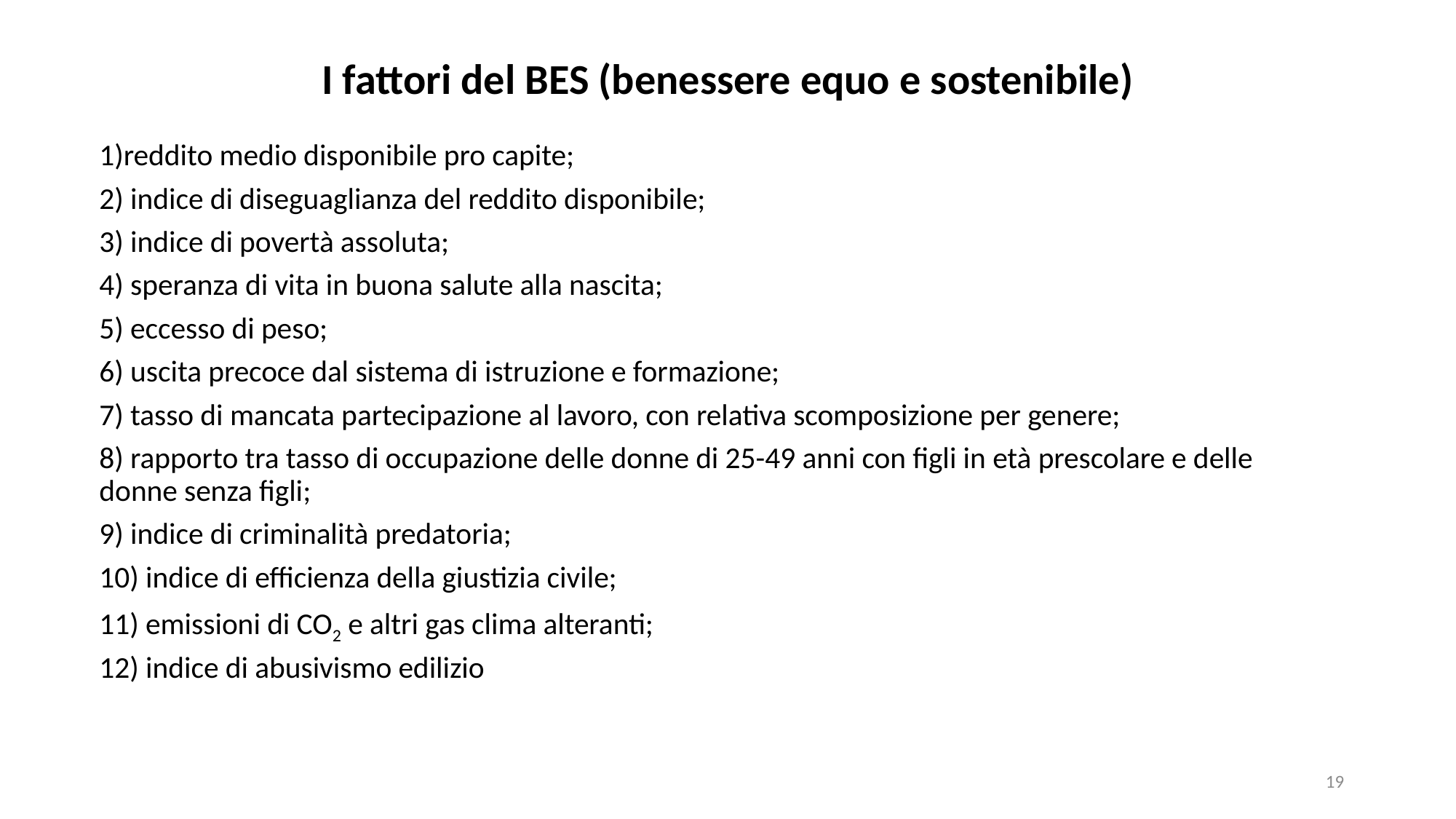

# I fattori del BES (benessere equo e sostenibile)
1)reddito medio disponibile pro capite;
2) indice di diseguaglianza del reddito disponibile;
3) indice di povertà assoluta;
4) speranza di vita in buona salute alla nascita;
5) eccesso di peso;
6) uscita precoce dal sistema di istruzione e formazione;
7) tasso di mancata partecipazione al lavoro, con relativa scomposizione per genere;
8) rapporto tra tasso di occupazione delle donne di 25-49 anni con figli in età prescolare e delle donne senza figli;
9) indice di criminalità predatoria;
10) indice di efficienza della giustizia civile;
11) emissioni di CO2 e altri gas clima alteranti;
12) indice di abusivismo edilizio
19